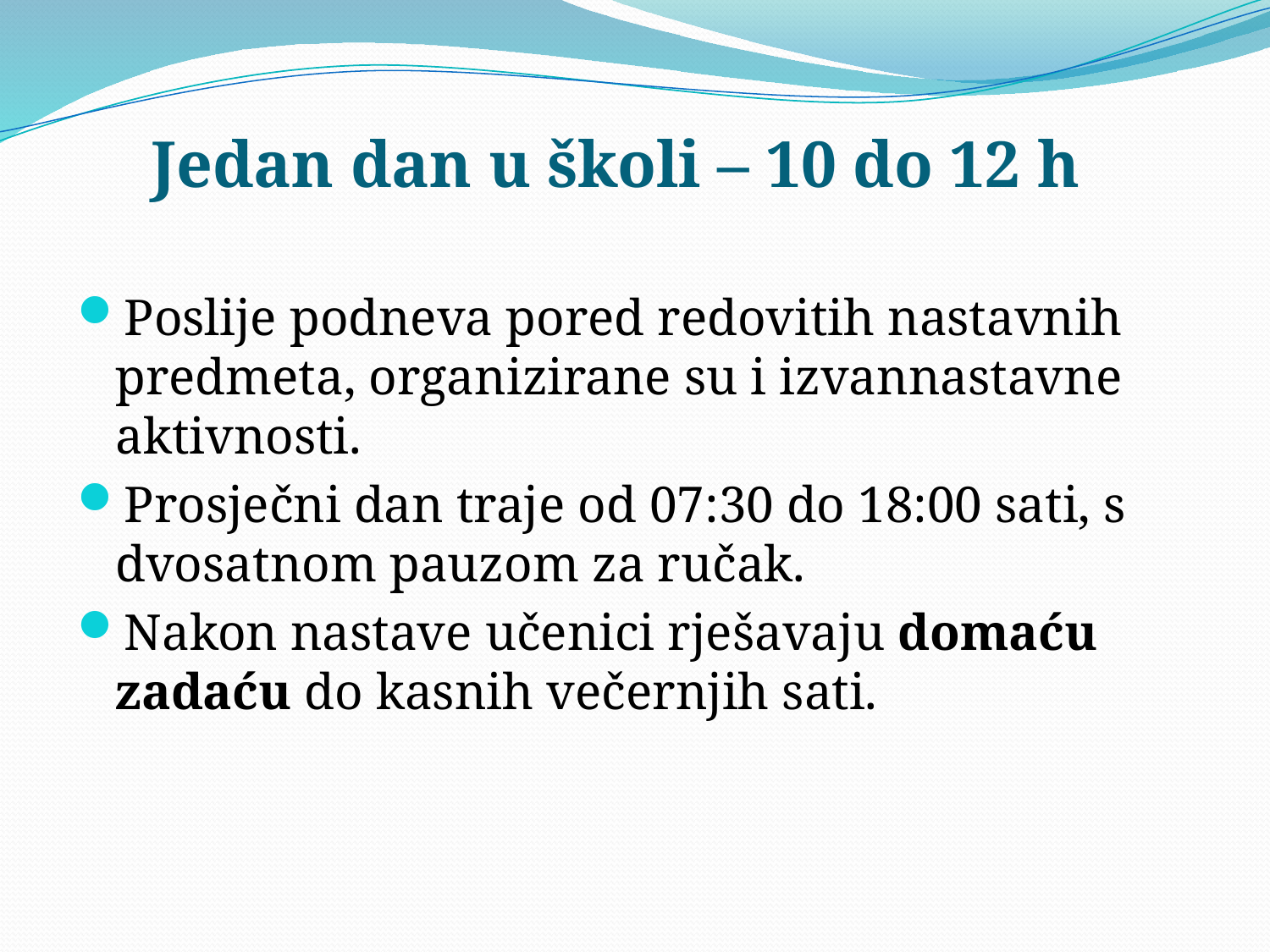

Jedan dan u školi – 10 do 12 h
Poslije podneva pored redovitih nastavnih predmeta, organizirane su i izvannastavne aktivnosti.
Prosječni dan traje od 07:30 do 18:00 sati, s dvosatnom pauzom za ručak.
Nakon nastave učenici rješavaju domaću zadaću do kasnih večernjih sati.